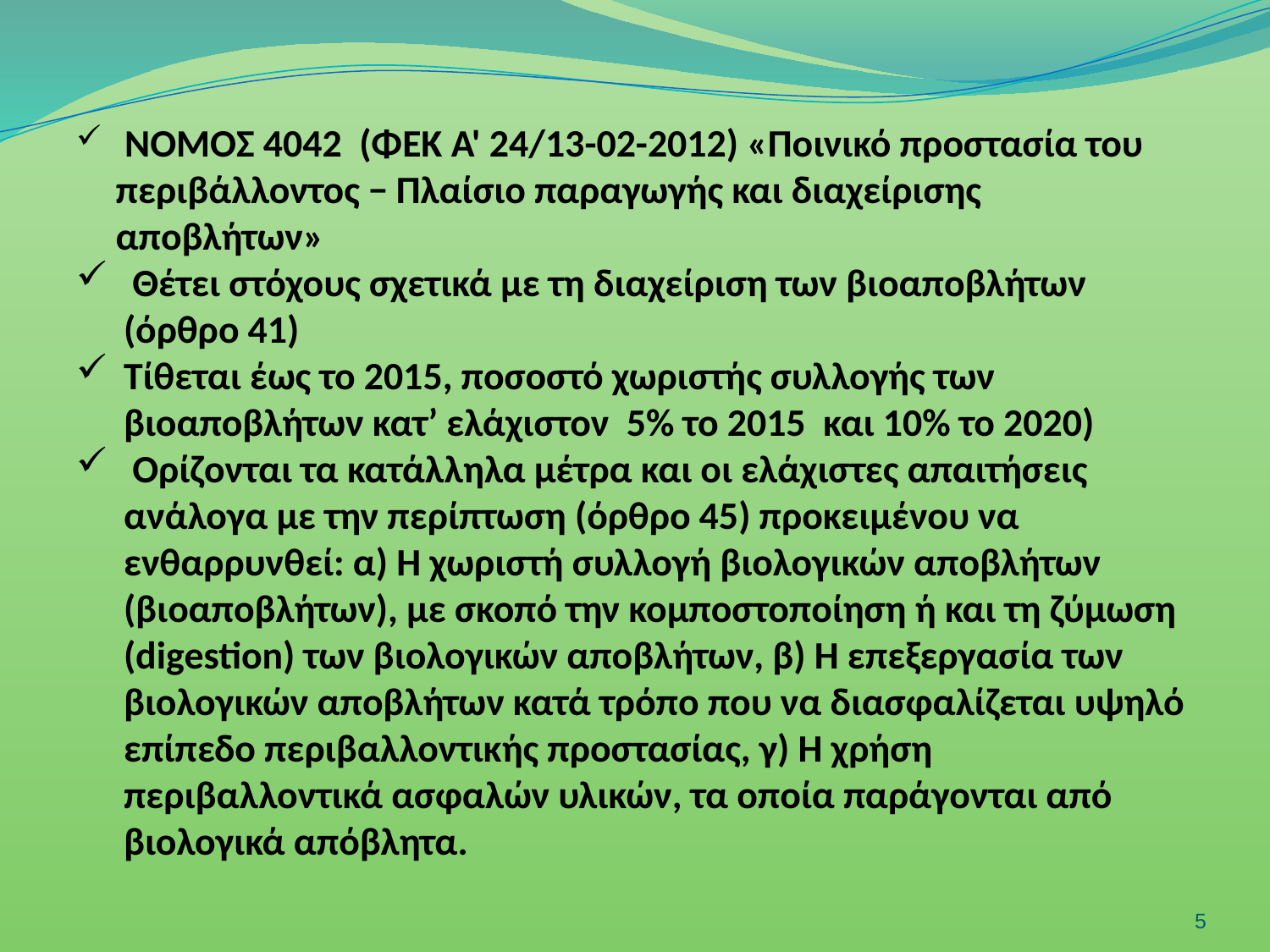

#

 ΝΟΜΟΣ 4042  (ΦΕΚ Α' 24/13-02-2012) «Ποινικό προστασία του περιβάλλοντος − Πλαίσιο παραγωγής και διαχείρισης αποβλήτων»
 Θέτει στόχους σχετικά με τη διαχείριση των βιοαποβλήτων (όρθρο 41)
Τίθεται έως το 2015, ποσοστό χωριστής συλλογής των βιοαποβλήτων κατ’ ελάχιστον  5% το 2015  και 10% το 2020)
 Ορίζονται τα κατάλληλα μέτρα και οι ελάχιστες απαιτήσεις ανάλογα με την περίπτωση (όρθρο 45) προκειμένου να ενθαρρυνθεί: α) Η χωριστή συλλογή βιολογικών αποβλήτων (βιοαποβλήτων), με σκοπό την κομποστοποίηση ή και τη ζύμωση (digestion) των βιολογικών αποβλήτων, β) Η επεξεργασία των βιολογικών αποβλήτων κατά τρόπο που να διασφαλίζεται υψηλό επίπεδο περιβαλλοντικής προστασίας, γ) Η χρήση περιβαλλοντικά ασφαλών υλικών, τα οποία παράγονται από βιολογικά απόβλητα.

5